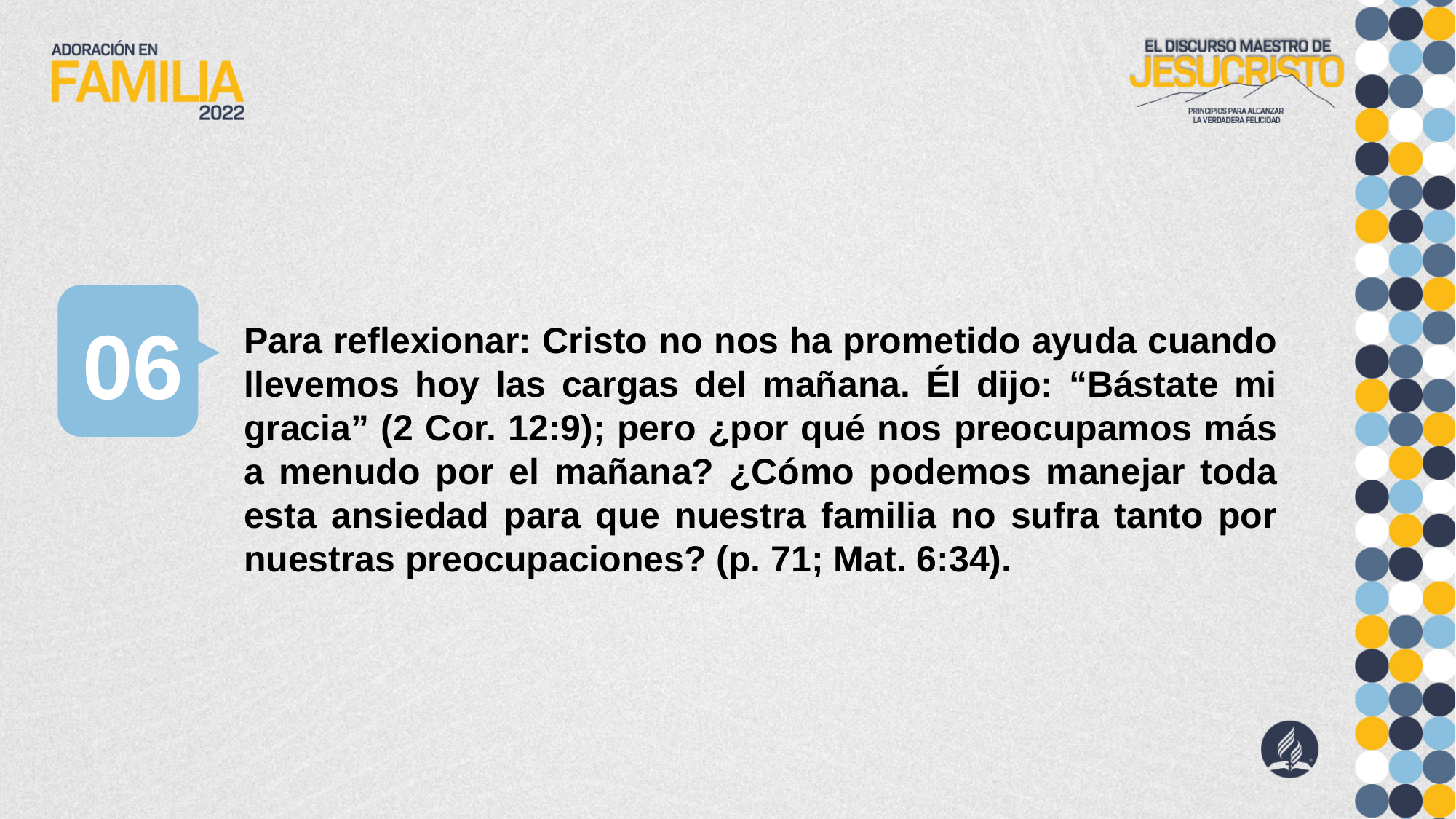

06
Para reflexionar: Cristo no nos ha prometido ayuda cuando llevemos hoy las cargas del mañana. Él dijo: “Bástate mi gracia” (2 Cor. 12:9); pero ¿por qué nos preocupamos más a menudo por el mañana? ¿Cómo podemos manejar toda esta ansiedad para que nuestra familia no sufra tanto por nuestras preocupaciones? (p. 71; Mat. 6:34).